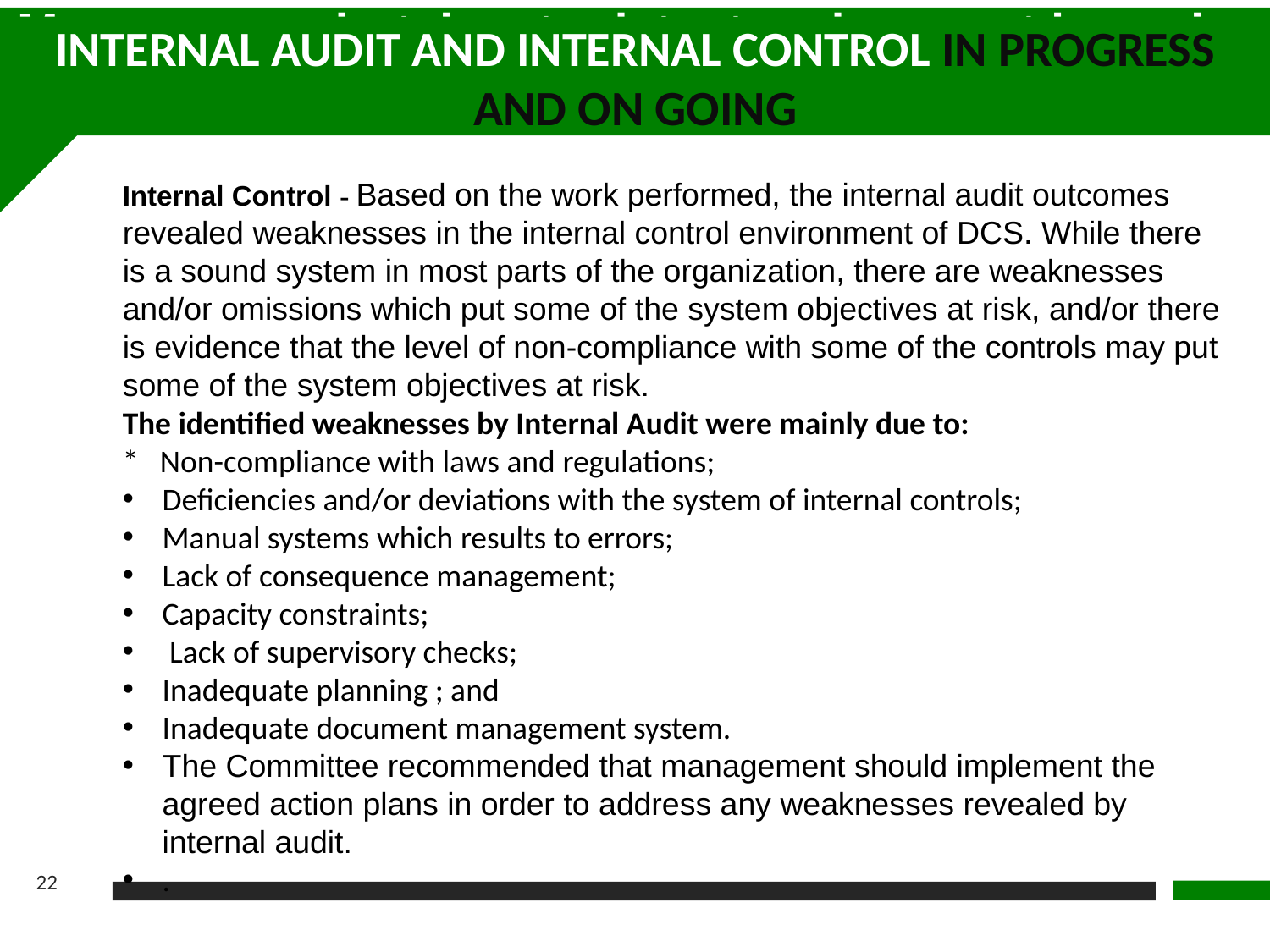

Measures undertaken to detect and prevent irregular expenditure (Cont…)

INTERNAL AUDIT AND INTERNAL CONTROL IN PROGRESS AND ON GOING

Internal Control - Based on the work performed, the internal audit outcomes revealed weaknesses in the internal control environment of DCS. While there is a sound system in most parts of the organization, there are weaknesses and/or omissions which put some of the system objectives at risk, and/or there is evidence that the level of non-compliance with some of the controls may put some of the system objectives at risk.
The identified weaknesses by Internal Audit were mainly due to:
*   Non-compliance with laws and regulations;
Deficiencies and/or deviations with the system of internal controls;
Manual systems which results to errors;
Lack of consequence management;
Capacity constraints;
 Lack of supervisory checks;
Inadequate planning ; and
Inadequate document management system.
The Committee recommended that management should implement the agreed action plans in order to address any weaknesses revealed by internal audit.
.

22